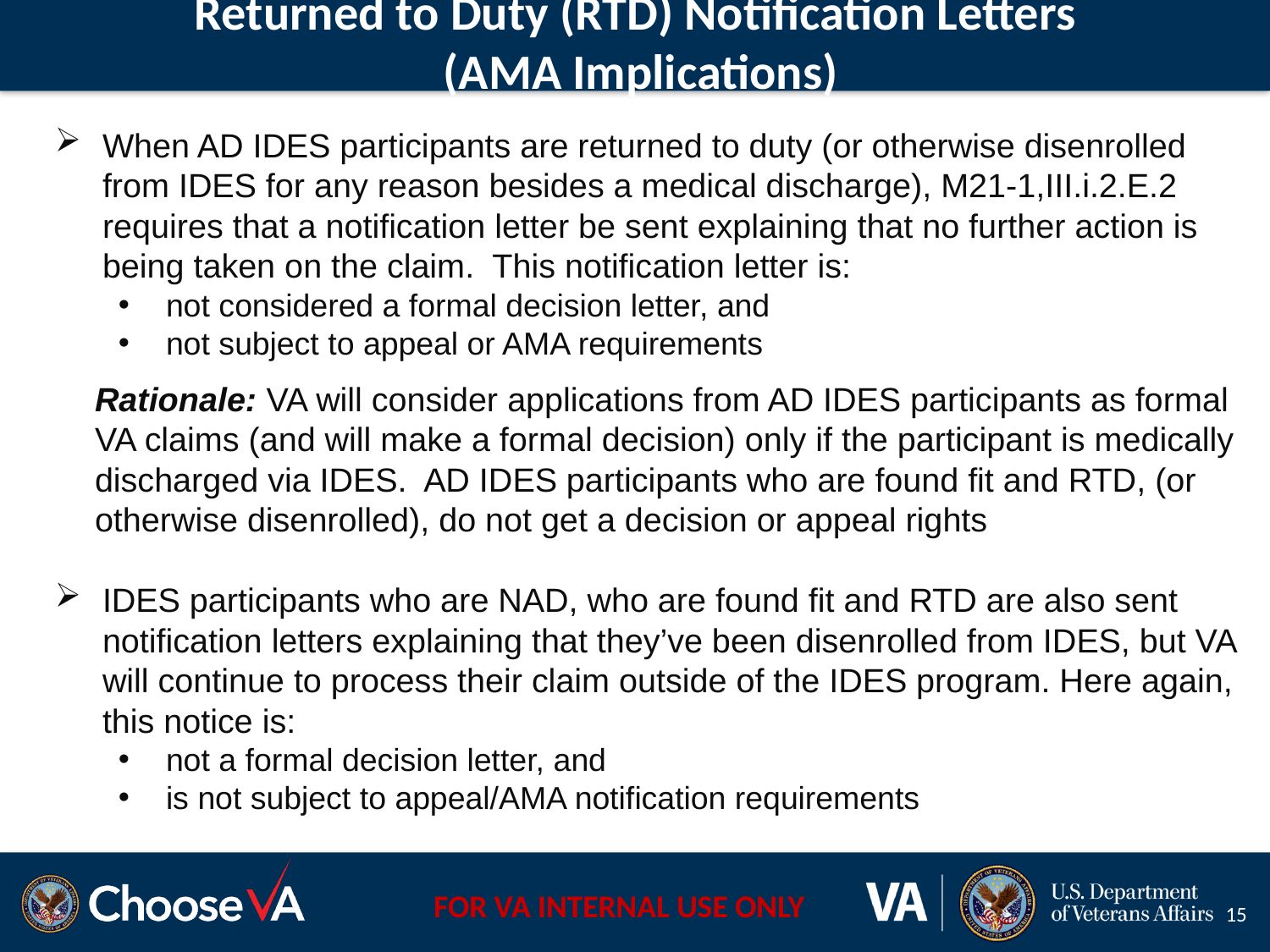

# Returned to Duty (RTD) Notification Letters (AMA Implications)
When AD IDES participants are returned to duty (or otherwise disenrolled from IDES for any reason besides a medical discharge), M21-1,III.i.2.E.2 requires that a notification letter be sent explaining that no further action is being taken on the claim.  This notification letter is:
not considered a formal decision letter, and
not subject to appeal or AMA requirements

Rationale: VA will consider applications from AD IDES participants as formal VA claims (and will make a formal decision) only if the participant is medically discharged via IDES.  AD IDES participants who are found fit and RTD, (or otherwise disenrolled), do not get a decision or appeal rights

IDES participants who are NAD, who are found fit and RTD are also sent notification letters explaining that they’ve been disenrolled from IDES, but VA will continue to process their claim outside of the IDES program. Here again, this notice is:
not a formal decision letter, and
is not subject to appeal/AMA notification requirements
15